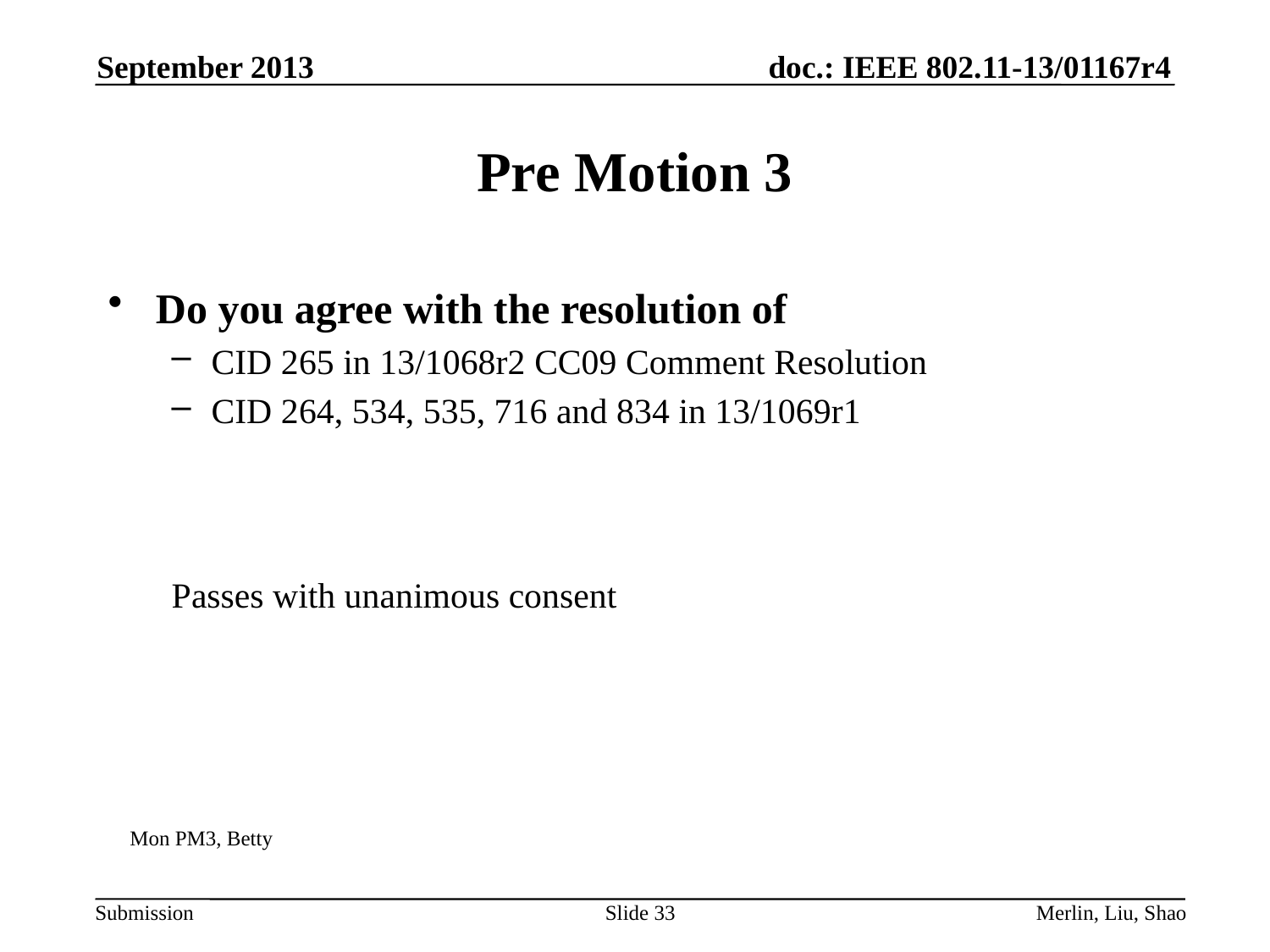

September 2013
# Pre Motion 3
Do you agree with the resolution of
CID 265 in 13/1068r2 CC09 Comment Resolution
CID 264, 534, 535, 716 and 834 in 13/1069r1

Passes with unanimous consent

Mon PM3, Betty
Slide 33
Merlin, Liu, Shao